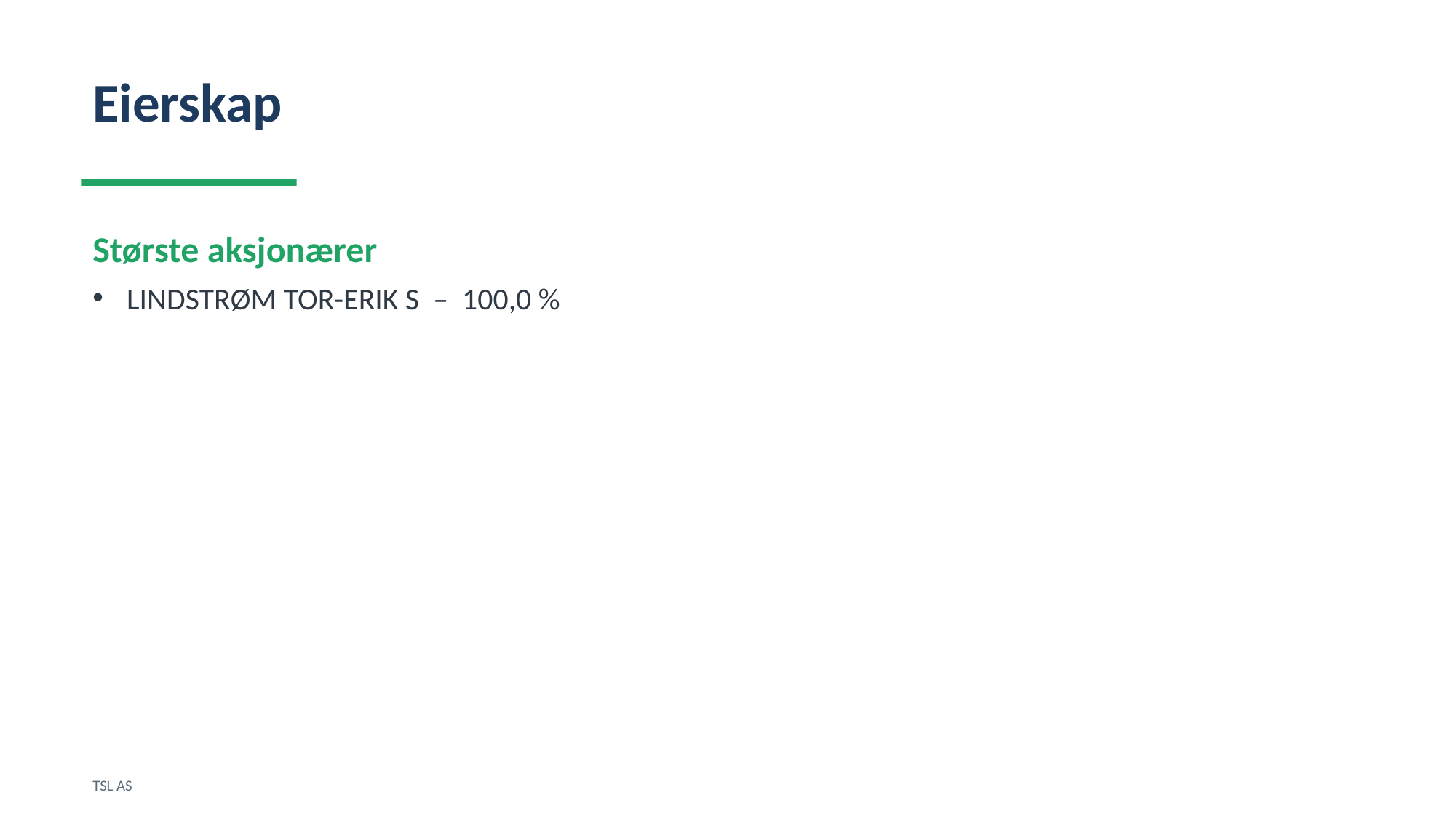

Eierskap

Største aksjonærer
LINDSTRØM TOR-ERIK S  –  100,0 %
TSL AS